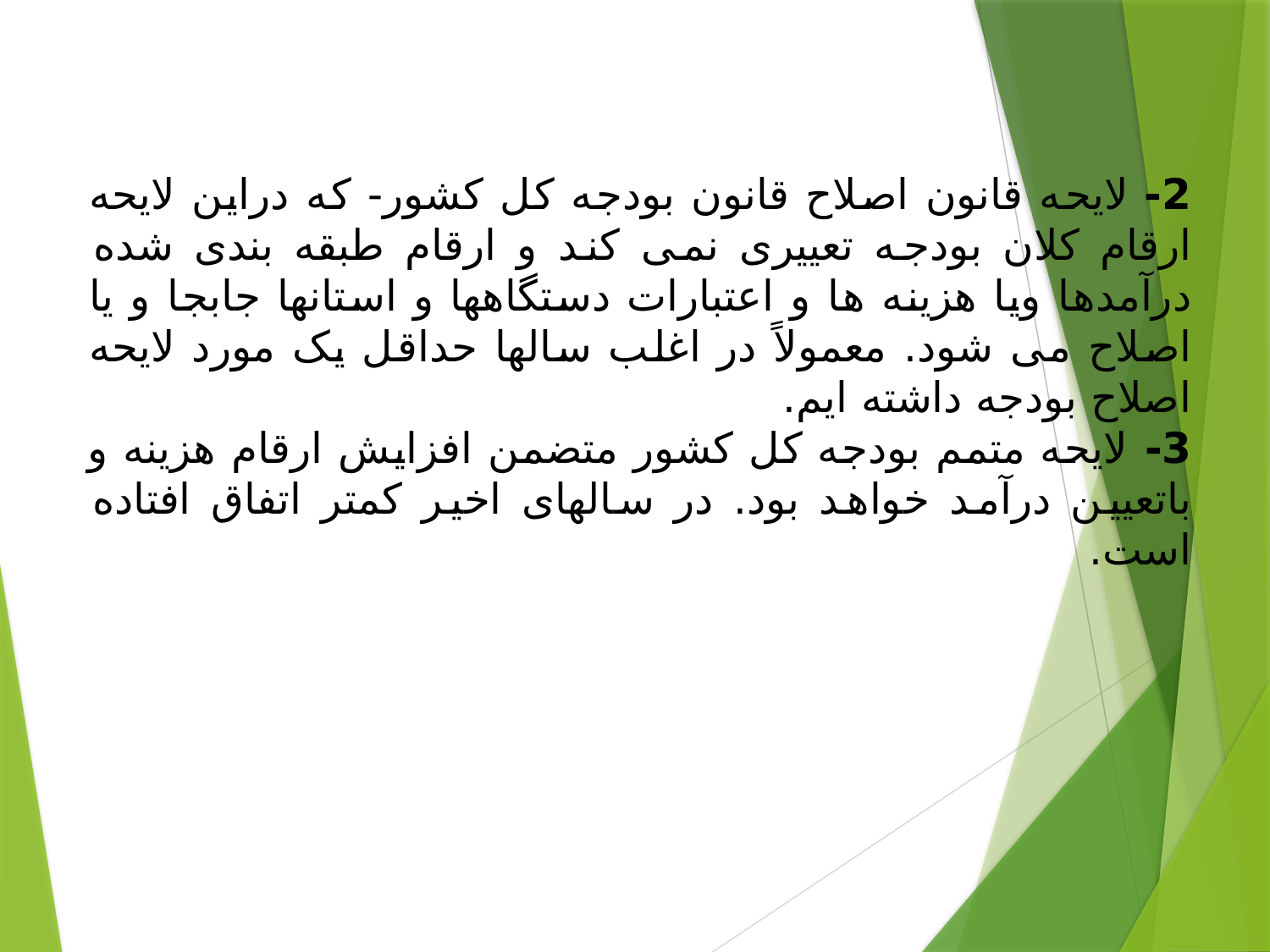

#
2- لایحه قانون اصلاح قانون بودجه کل کشور- که دراین لایحه ارقام کلان بودجه تعییری نمی کند و ارقام طبقه بندی شده درآمدها ویا هزینه ها و اعتبارات دستگاهها و استانها جابجا و یا اصلاح می شود. معمولاً در اغلب سالها حداقل یک مورد لایحه اصلاح بودجه داشته ایم.
3- لایحه متمم بودجه کل کشور متضمن افزایش ارقام هزینه و باتعيين درآمد خواهد بود. در سالهای اخیر کمتر اتفاق افتاده است.